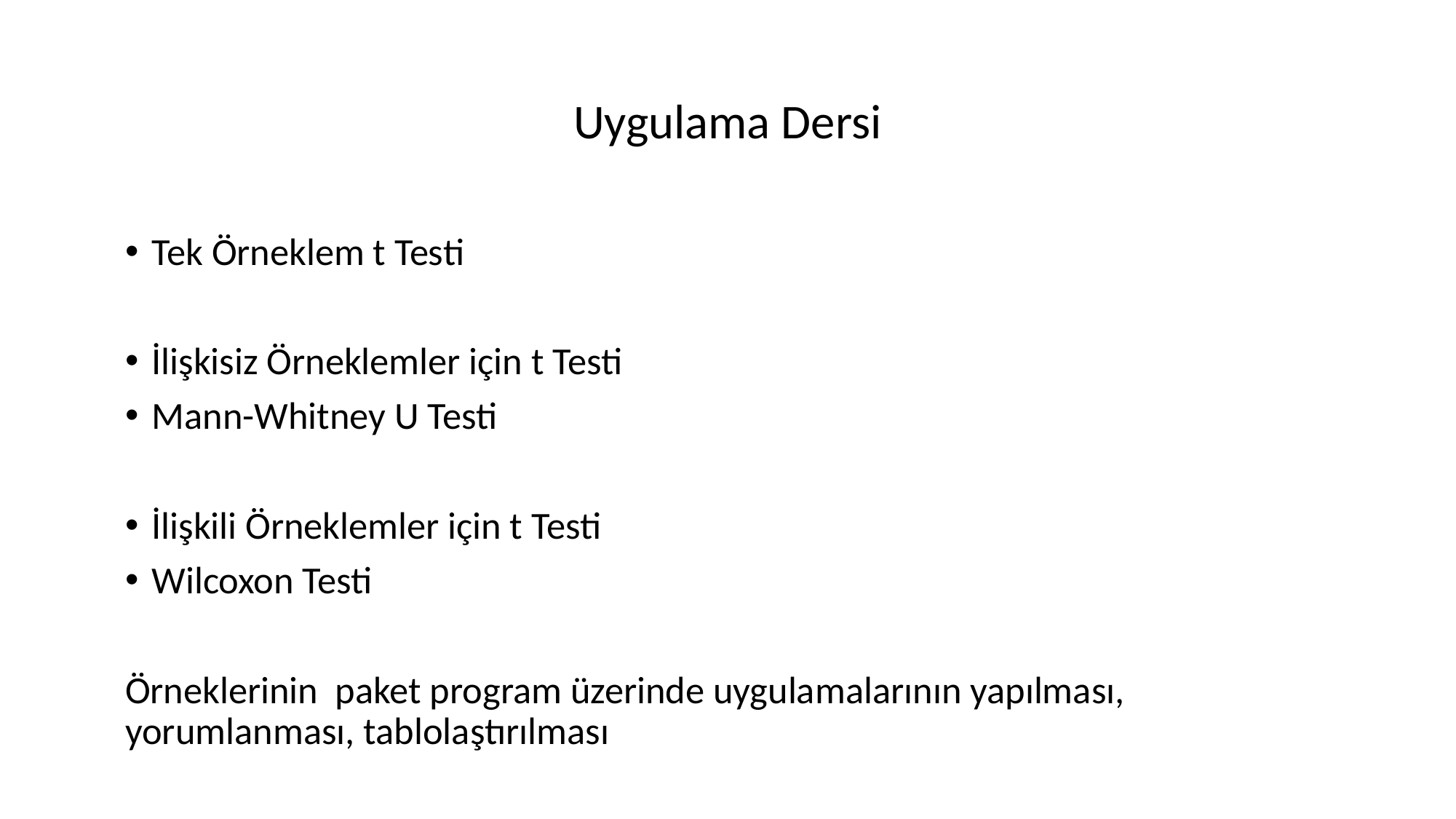

# Uygulama Dersi

Tek Örneklem t Testi

İlişkisiz Örneklemler için t Testi
Mann-Whitney U Testi

İlişkili Örneklemler için t Testi
Wilcoxon Testi

Örneklerinin  paket program üzerinde uygulamalarının yapılması, yorumlanması, tablolaştırılması